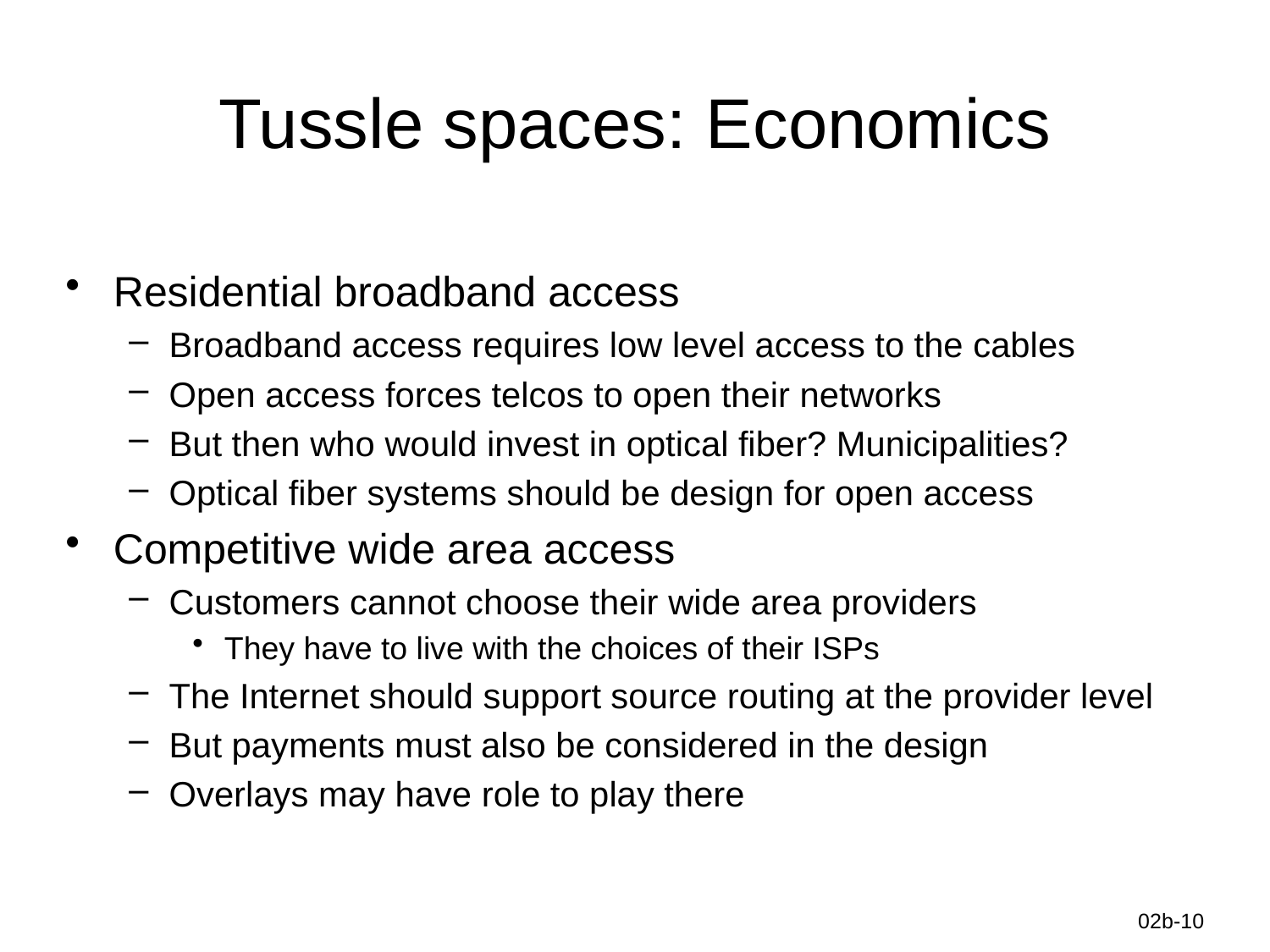

# Tussle spaces: Economics
Residential broadband access
Broadband access requires low level access to the cables
Open access forces telcos to open their networks
But then who would invest in optical fiber? Municipalities?
Optical fiber systems should be design for open access
Competitive wide area access
Customers cannot choose their wide area providers
They have to live with the choices of their ISPs
The Internet should support source routing at the provider level
But payments must also be considered in the design
Overlays may have role to play there
Information-Centric Networks
02b-10